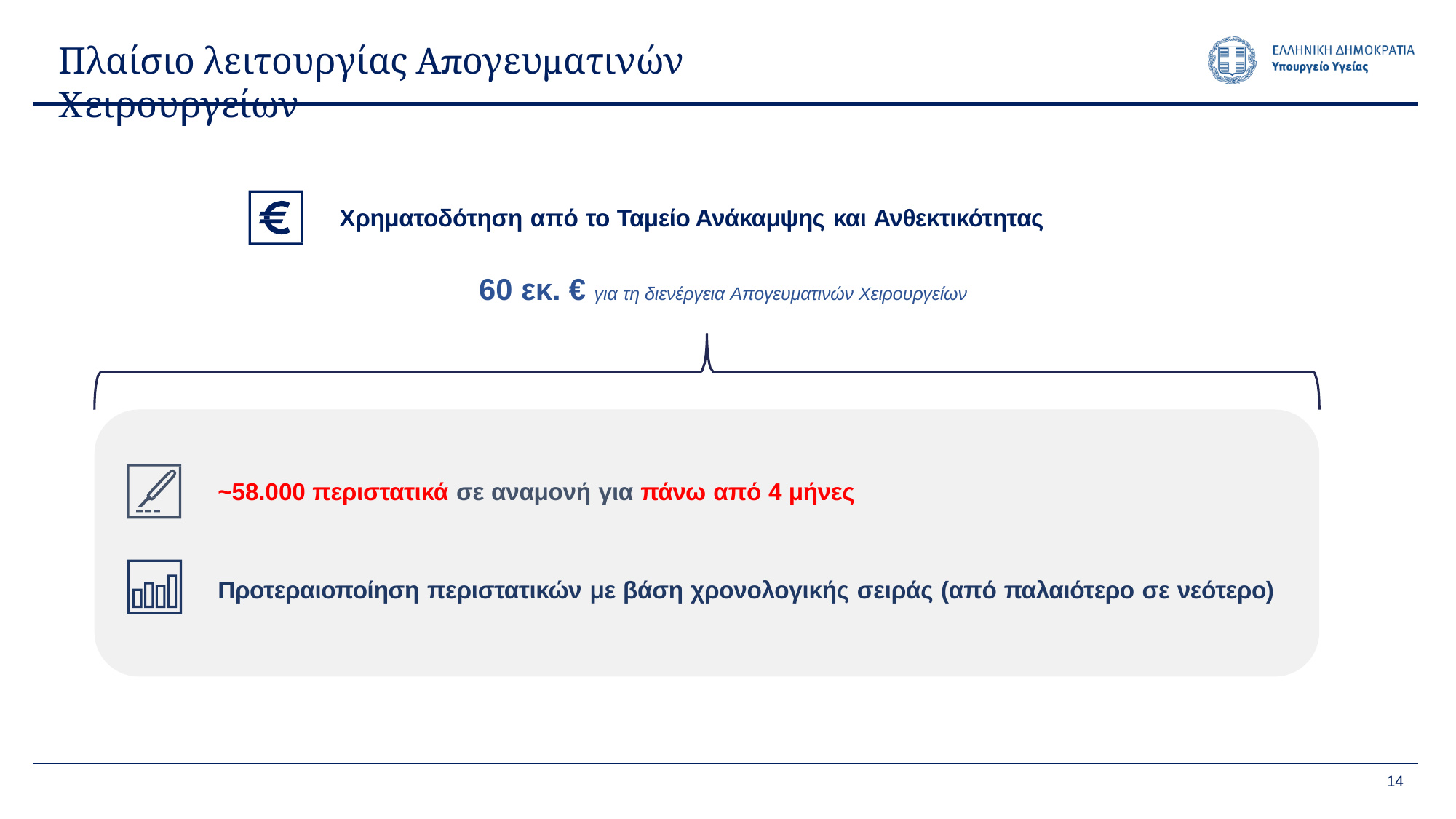

# Πλαίσιο λειτουργίας Απογευματινών Χειρουργείων

Χρηματοδότηση από το Ταμείο Ανάκαμψης και Ανθεκτικότητας

60 εκ. € για τη διενέργεια Απογευματινών Χειρουργείων

~58.000 περιστατικά σε αναμονή για πάνω από 4 μήνες

Προτεραιοποίηση περιστατικών με βάση χρονολογικής σειράς (από παλαιότερο σε νεότερο)
14